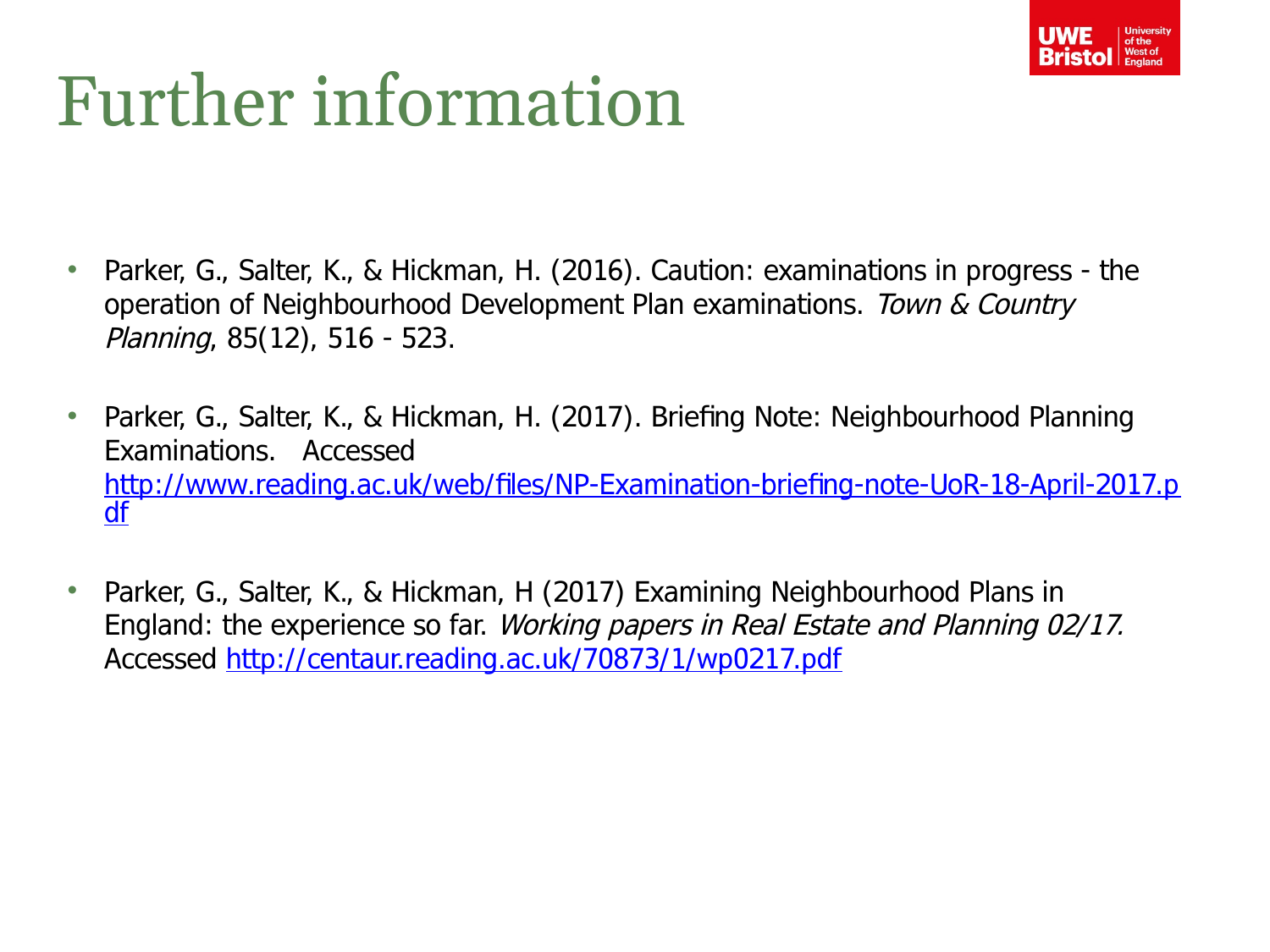

Further information
Parker, G., Salter, K., & Hickman, H. (2016). Caution: examinations in progress - the operation of Neighbourhood Development Plan examinations. Town & Country Planning, 85(12), 516 - 523.

Parker, G., Salter, K., & Hickman, H. (2017). Briefing Note: Neighbourhood Planning Examinations.   Accessed http://www.reading.ac.uk/web/files/NP-Examination-briefing-note-UoR-18-April-2017.pdf

Parker, G., Salter, K., & Hickman, H (2017) Examining Neighbourhood Plans in England: the experience so far. Working papers in Real Estate and Planning 02/17. Accessed http://centaur.reading.ac.uk/70873/1/wp0217.pdf